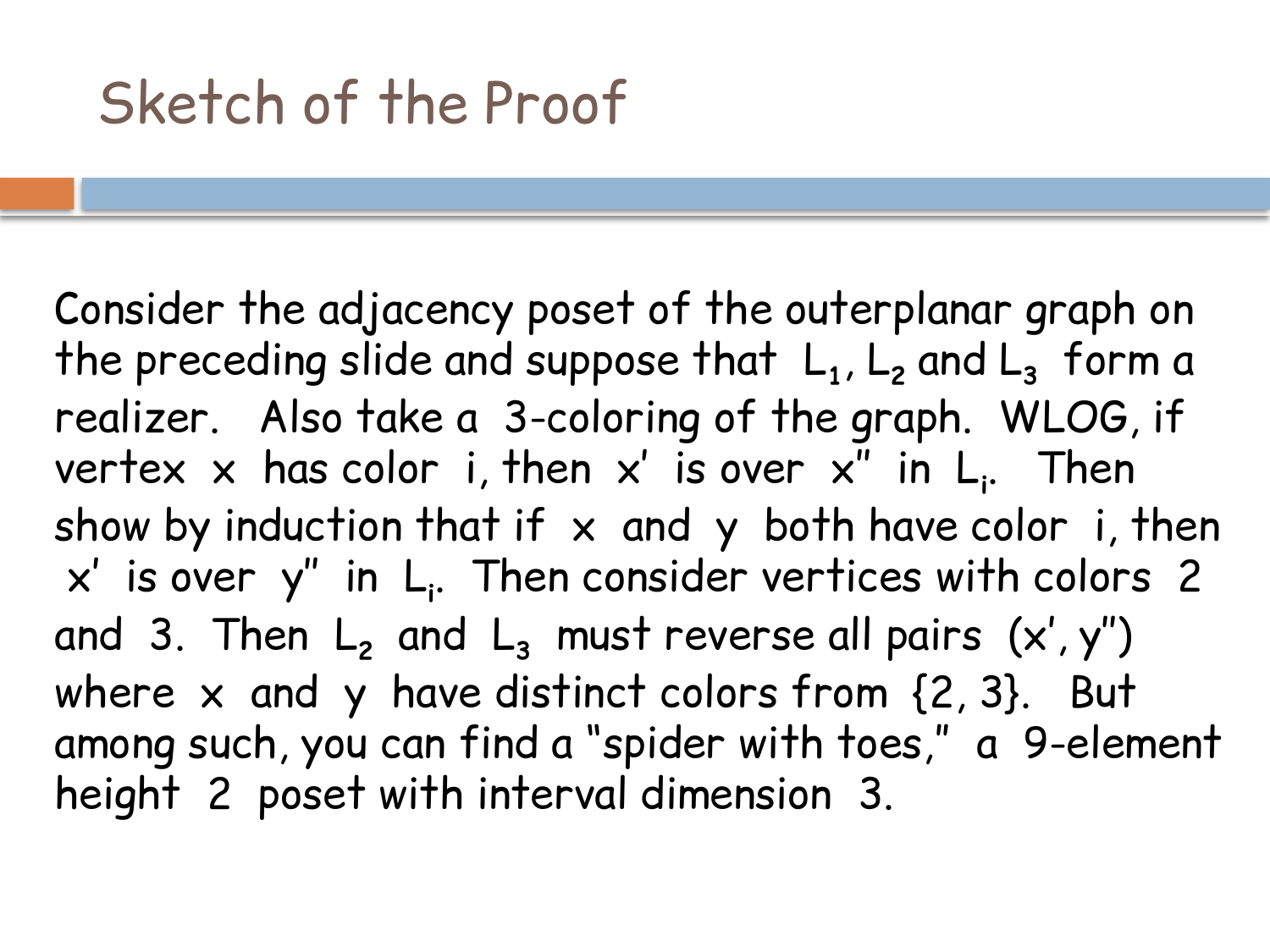

# Sketch of the Proof
Consider the adjacency poset of the outerplanar graph on the preceding slide and suppose that  L1, L2 and L3  form a realizer.   Also take a  3-coloring of the graph.  WLOG, if vertex  x  has color  i, then  x’  is over  x’’  in  Li.   Then show by induction that if  x  and  y  both have color  i, then  x’  is over  y’’  in  Li.  Then consider vertices with colors  2  and  3.  Then  L2  and  L3  must reverse all pairs  (x’, y’’)  where  x  and  y  have distinct colors from  {2, 3}.   But among such, you can find a “spider with toes,”  a  9-element height  2  poset with interval dimension  3.